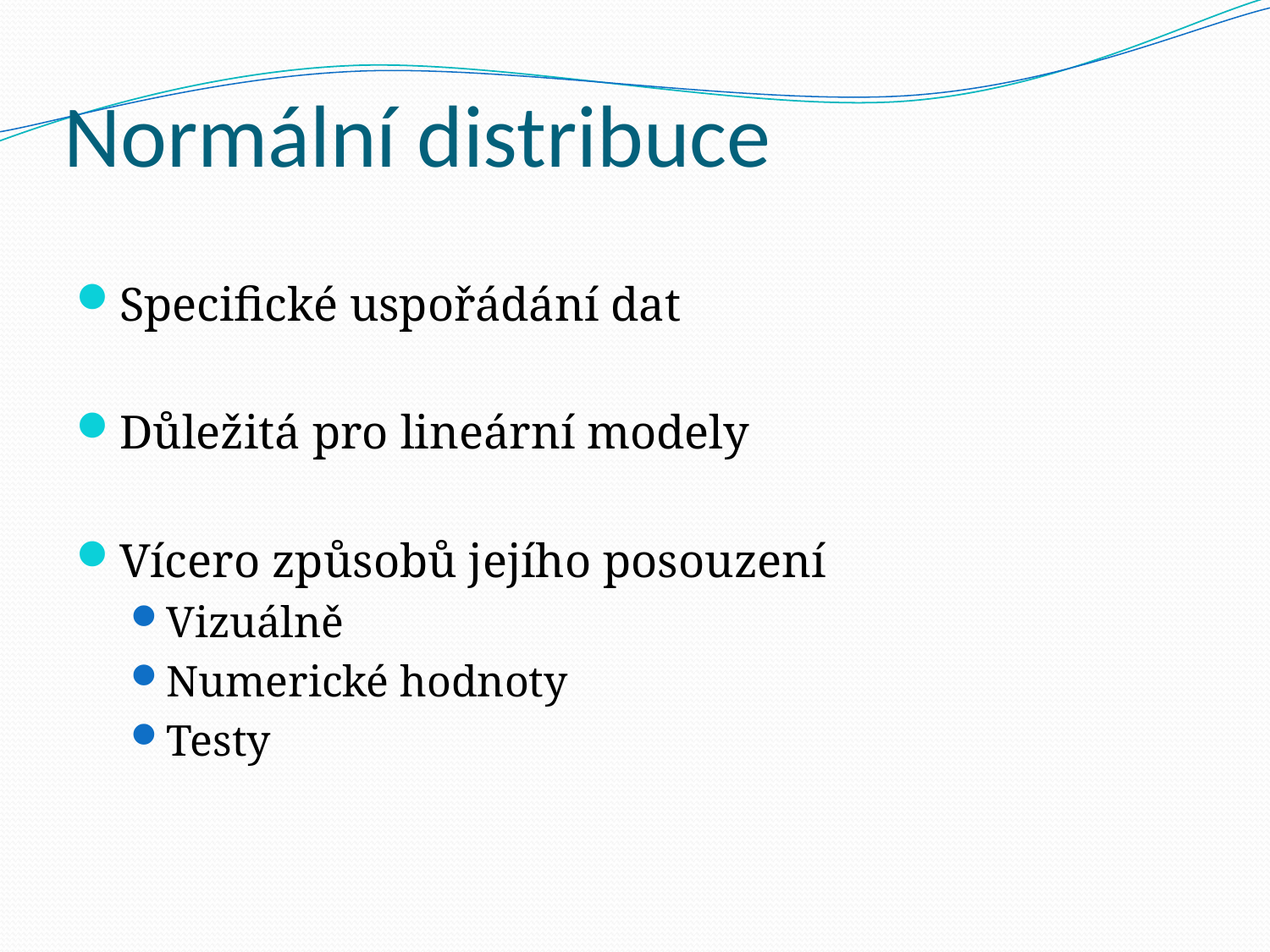

# Normální distribuce
Specifické uspořádání dat

Důležitá pro lineární modely

Vícero způsobů jejího posouzení
Vizuálně
Numerické hodnoty
Testy